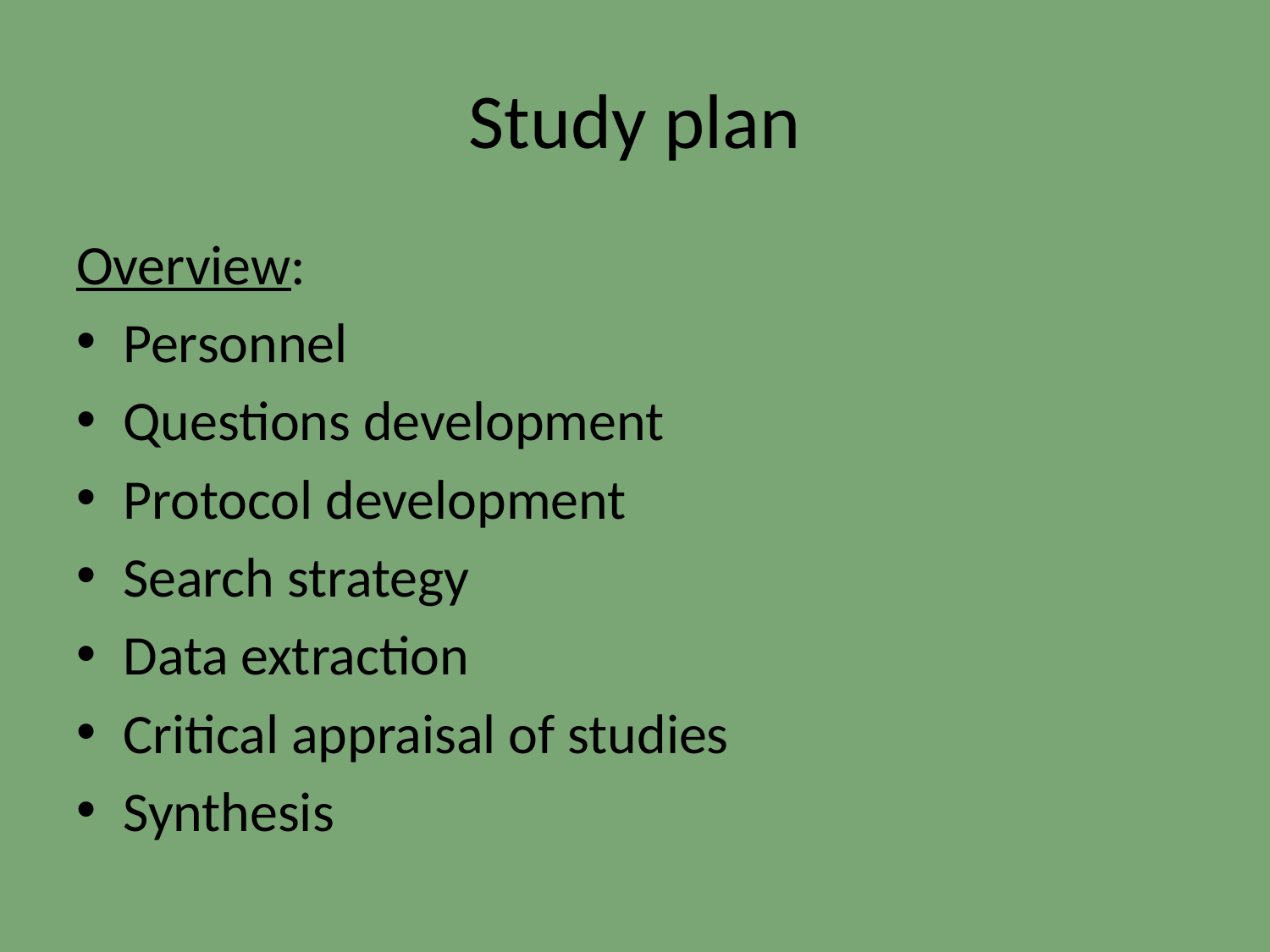

# Study plan
Overview:
Personnel
Questions development
Protocol development
Search strategy
Data extraction
Critical appraisal of studies
Synthesis